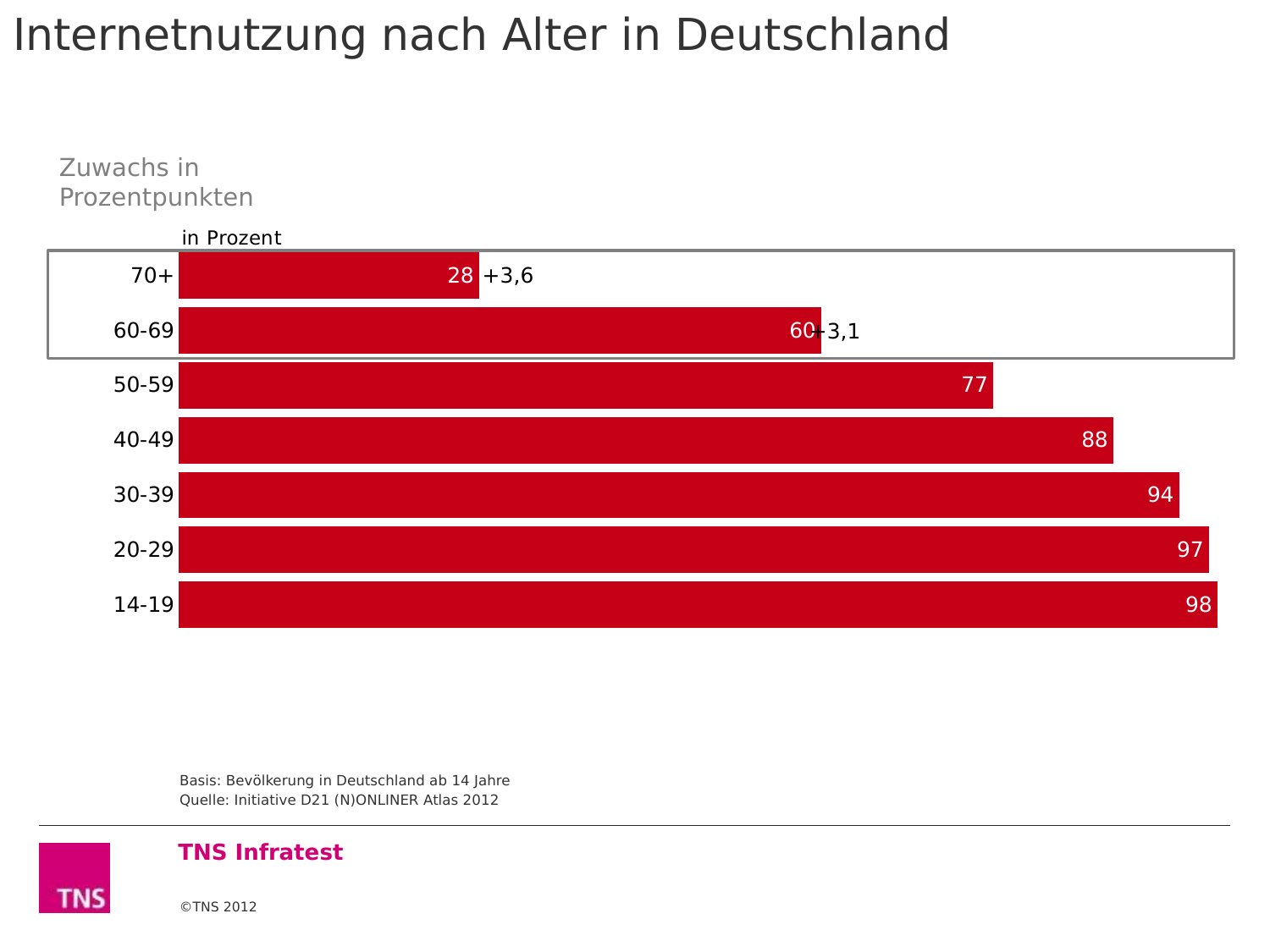

# Internetnutzung nach Alter in Deutschland

### Chart

| Category | DE |
|---|---|
| 14-19 | 97.7 |
| 20-29 | 96.9 |
| 30-39 | 94.1 |
| 40-49 | 87.9 |
| 50-59 | 76.6 |
| 60-69 | 60.4 |
| 70+ | 28.2 |
Zuwachs in
Prozentpunkten

+3,6
+3,1
Basis: Bevölkerung in Deutschland ab 14 Jahre
Quelle: Initiative D21 (N)ONLINER Atlas 2012